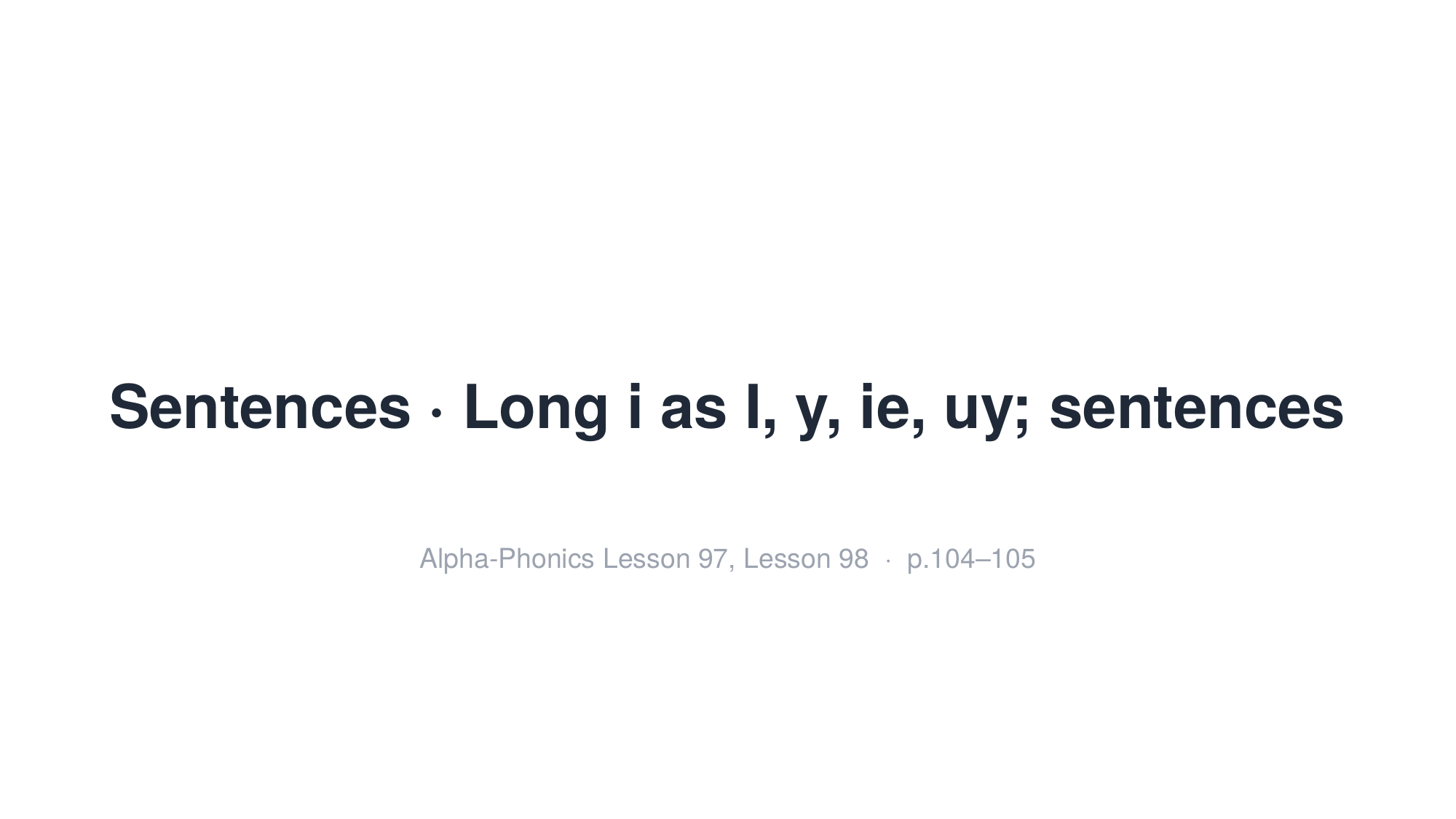

Sentences · Long i as I, y, ie, uy; sentences
Alpha-Phonics Lesson 97, Lesson 98  ·  p.104–105